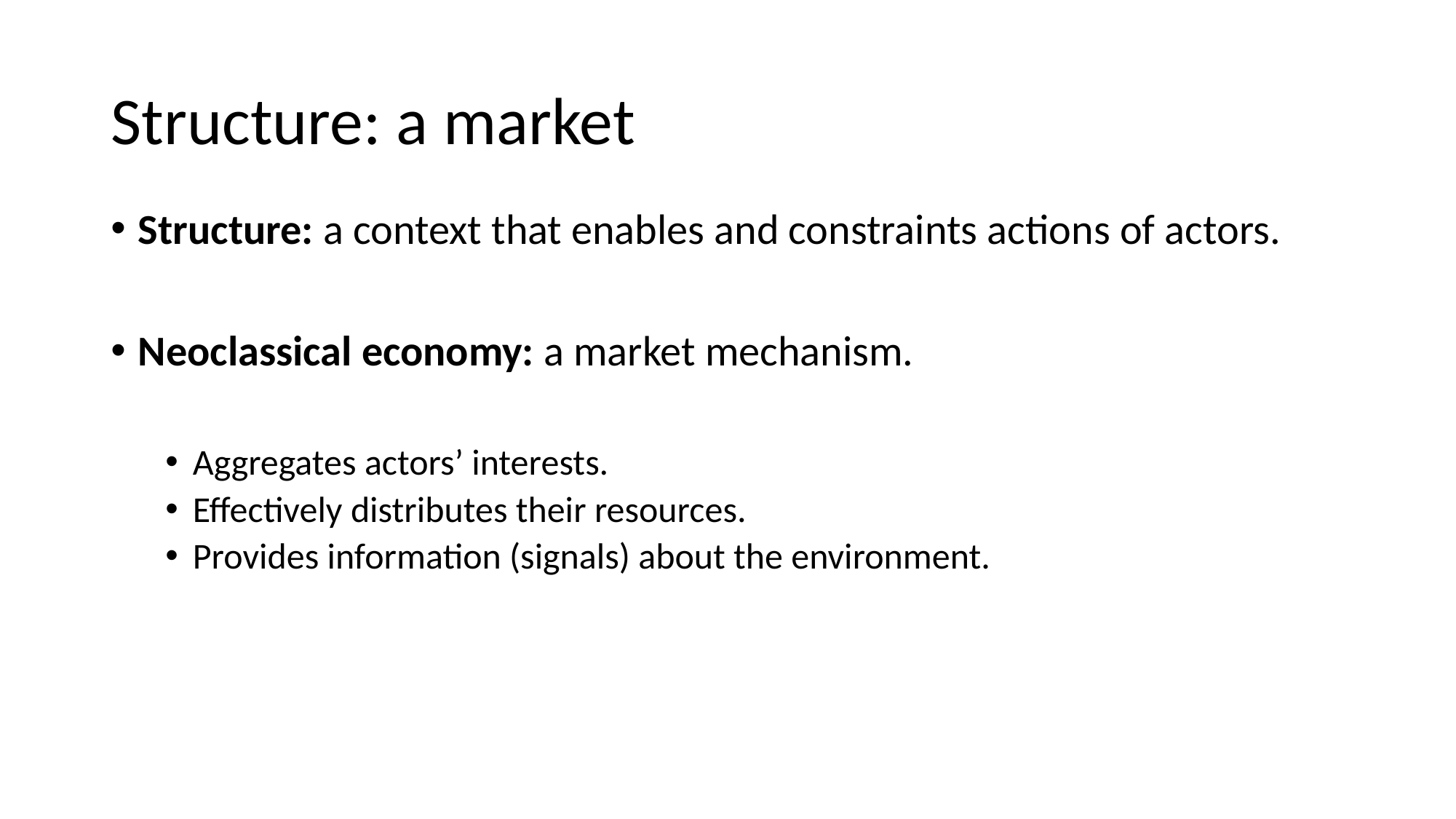

# Structure: a market
Structure: a context that enables and constraints actions of actors.

Neoclassical economy: a market mechanism.

Aggregates actors’ interests.
Effectively distributes their resources.
Provides information (signals) about the environment.